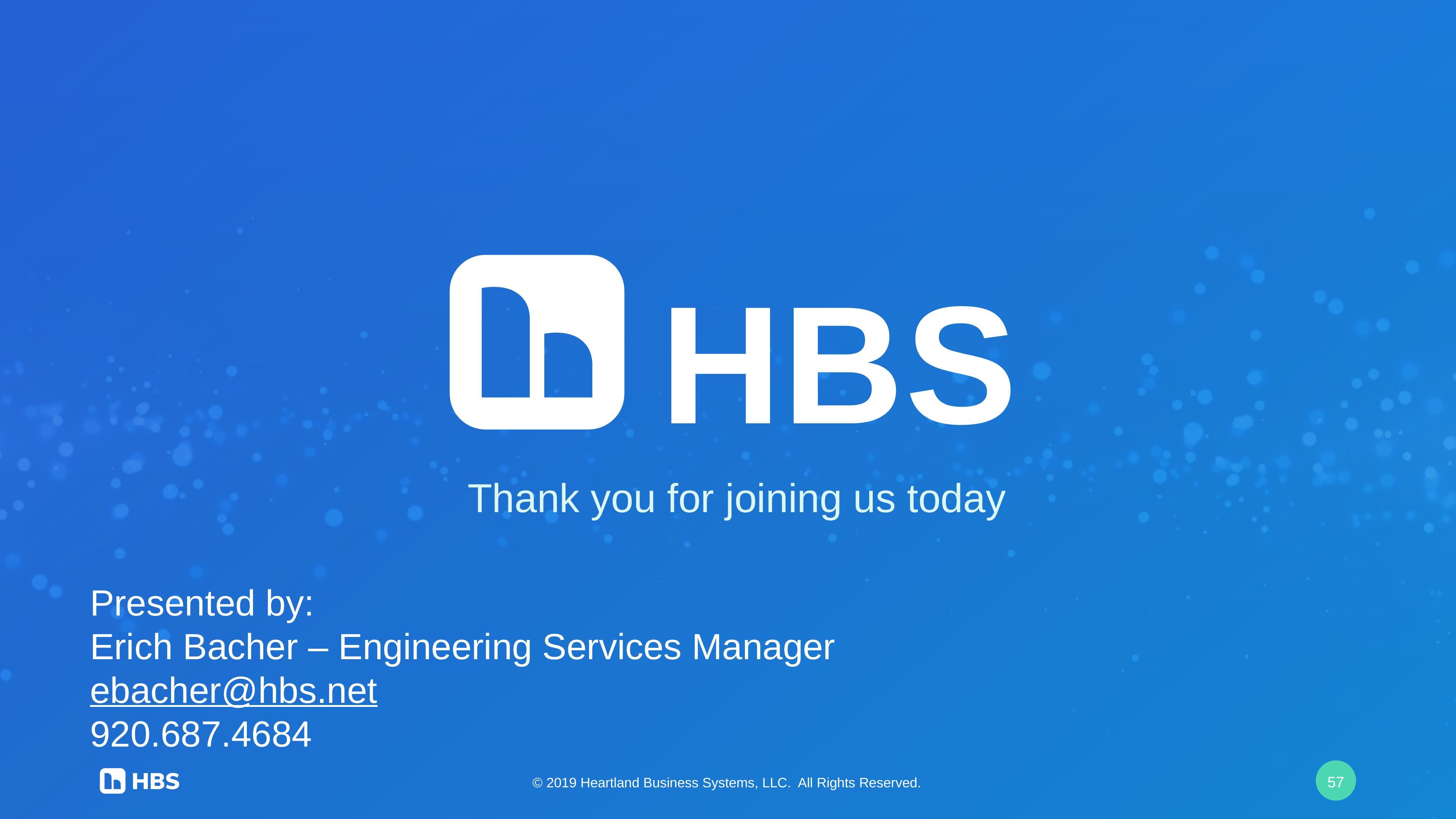

Thank you for joining us today
Presented by:
Erich Bacher – Engineering Services Manager
ebacher@hbs.net
920.687.4684